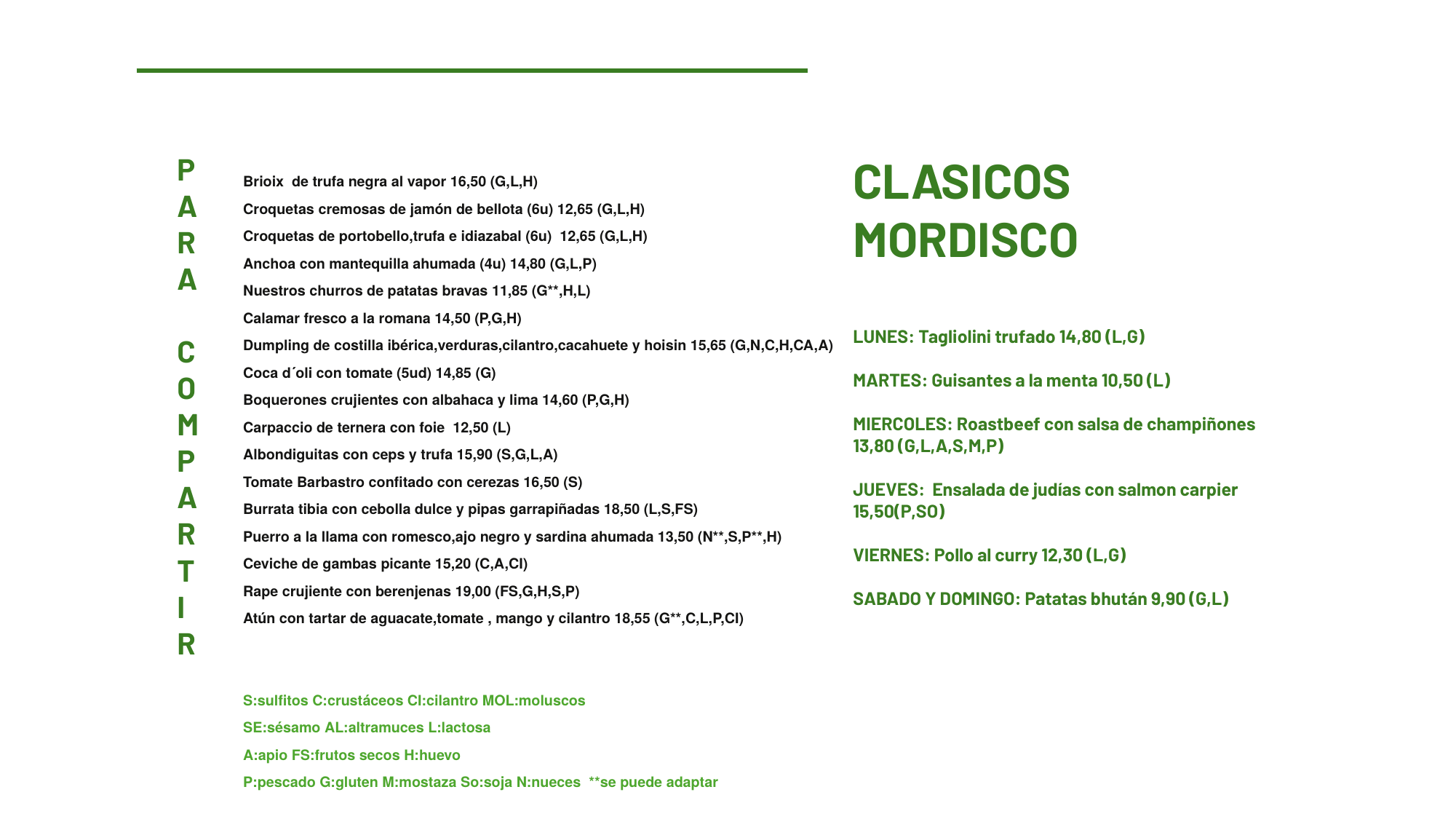

PARA
 COMPARTIR
CLASICOS MORDISCO

LUNES: Tagliolini trufado 14,80 (L,G)

MARTES: Guisantes a la menta 10,50 (L)

MIERCOLES: Roastbeef con salsa de champiñones 13,80 (G,L,A,S,M,P)

JUEVES:  Ensalada de judías con salmon carpier 15,50(P,SO)

VIERNES: Pollo al curry 12,30 (L,G)

SABADO Y DOMINGO: Patatas bhután 9,90 (G,L)

Brioix  de trufa negra al vapor 16,50 (G,L,H)
Croquetas cremosas de jamón de bellota (6u) 12,65 (G,L,H)
Croquetas de portobello,trufa e idiazabal (6u)  12,65 (G,L,H)
Anchoa con mantequilla ahumada (4u) 14,80 (G,L,P)
Nuestros churros de patatas bravas 11,85 (G**,H,L)
Calamar fresco a la romana 14,50 (P,G,H)
Dumpling de costilla ibérica,verduras,cilantro,cacahuete y hoisin 15,65 (G,N,C,H,CA,A)
Coca d´oli con tomate (5ud) 14,85 (G)
Boquerones crujientes con albahaca y lima 14,60 (P,G,H)
Carpaccio de ternera con foie  12,50 (L)
Albondiguitas con ceps y trufa 15,90 (S,G,L,A)
Tomate Barbastro confitado con cerezas 16,50 (S)
Burrata tibia con cebolla dulce y pipas garrapiñadas 18,50 (L,S,FS)
Puerro a la llama con romesco,ajo negro y sardina ahumada 13,50 (N**,S,P**,H)
Ceviche de gambas picante 15,20 (C,A,CI)
Rape crujiente con berenjenas 19,00 (FS,G,H,S,P)
Atún con tartar de aguacate,tomate , mango y cilantro 18,55 (G**,C,L,P,CI)

S:sulfitos C:crustáceos CI:cilantro MOL:moluscos
SE:sésamo AL:altramuces L:lactosa
A:apio FS:frutos secos H:huevo
P:pescado G:gluten M:mostaza So:soja N:nueces  **se puede adaptar